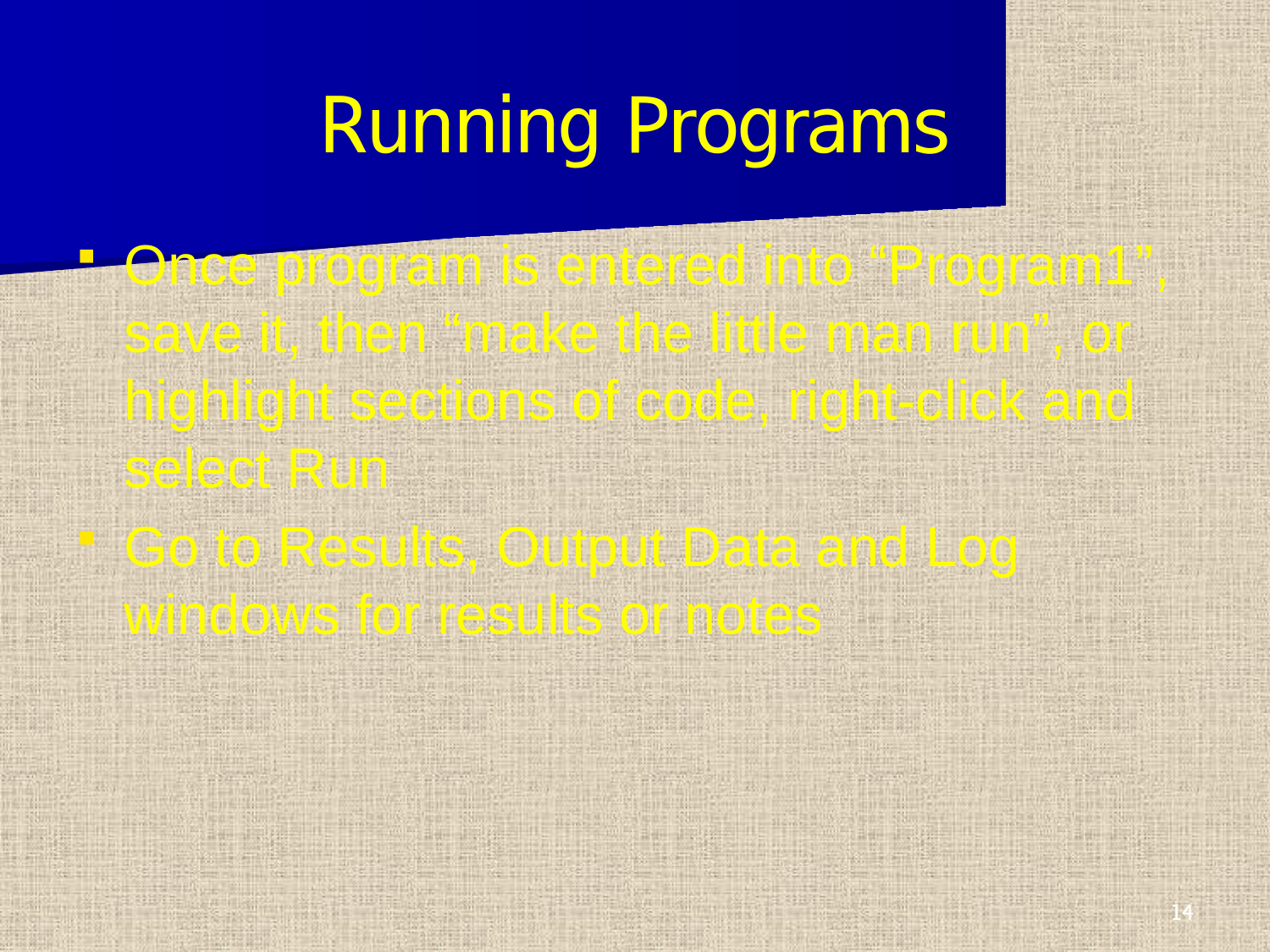

# Running Programs
Once program is entered into “Program1”, save it, then “make the little man run”, or highlight sections of code, right-click and select Run
Go to Results, Output Data and Log windows for results or notes
14